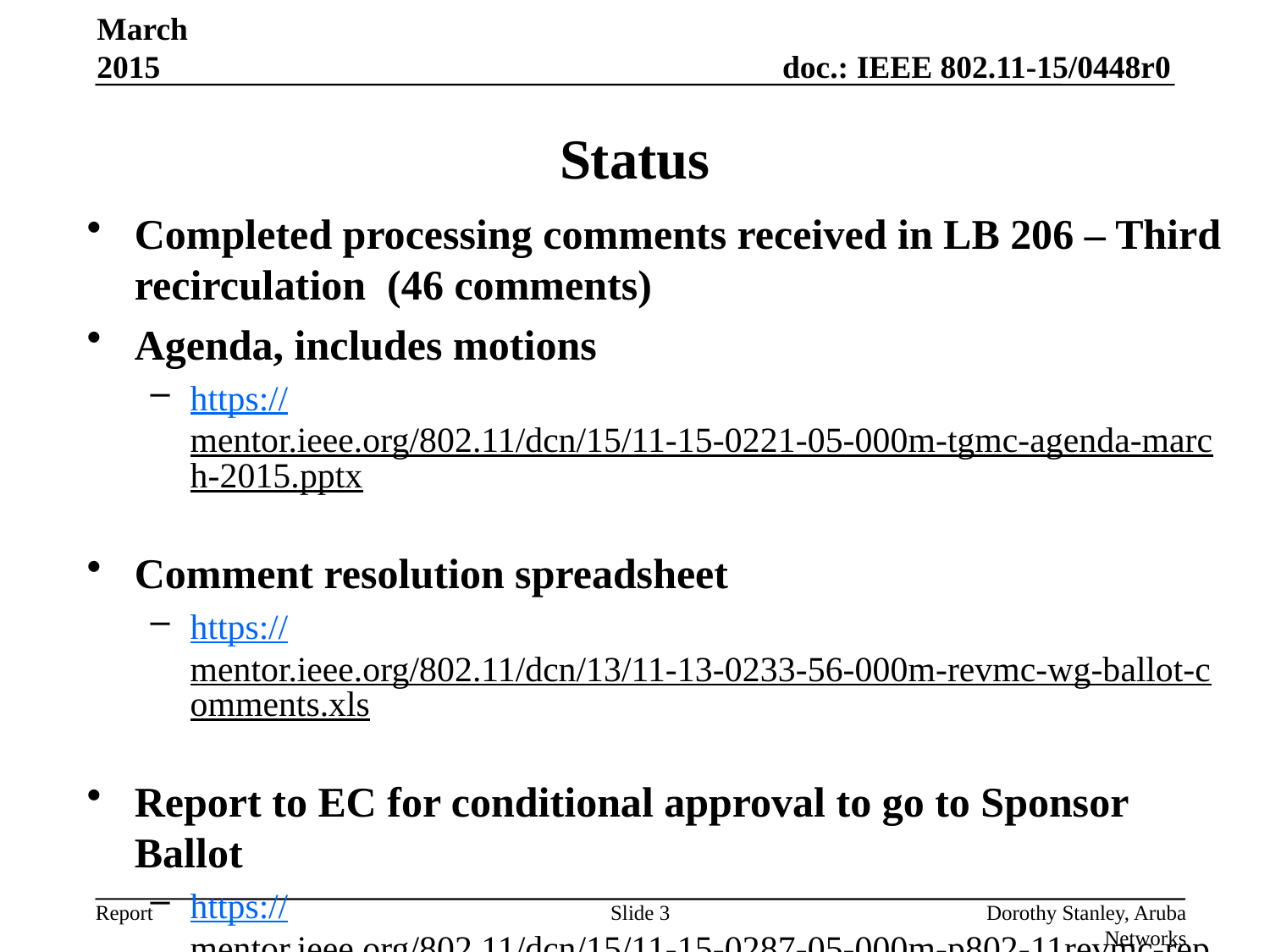

March 2015
# Status
Completed processing comments received in LB 206 – Third recirculation  (46 comments)
Agenda, includes motions
https://mentor.ieee.org/802.11/dcn/15/11-15-0221-05-000m-tgmc-agenda-march-2015.pptx
Comment resolution spreadsheet
https://mentor.ieee.org/802.11/dcn/13/11-13-0233-56-000m-revmc-wg-ballot-comments.xls
Report to EC for conditional approval to go to Sponsor Ballot
https://mentor.ieee.org/802.11/dcn/15/11-15-0287-05-000m-p802-11revmc-report-to-ec-on-conditional-approval-to-go-to-sponsor-ballot.pptx

Slide 3
Dorothy Stanley, Aruba Networks